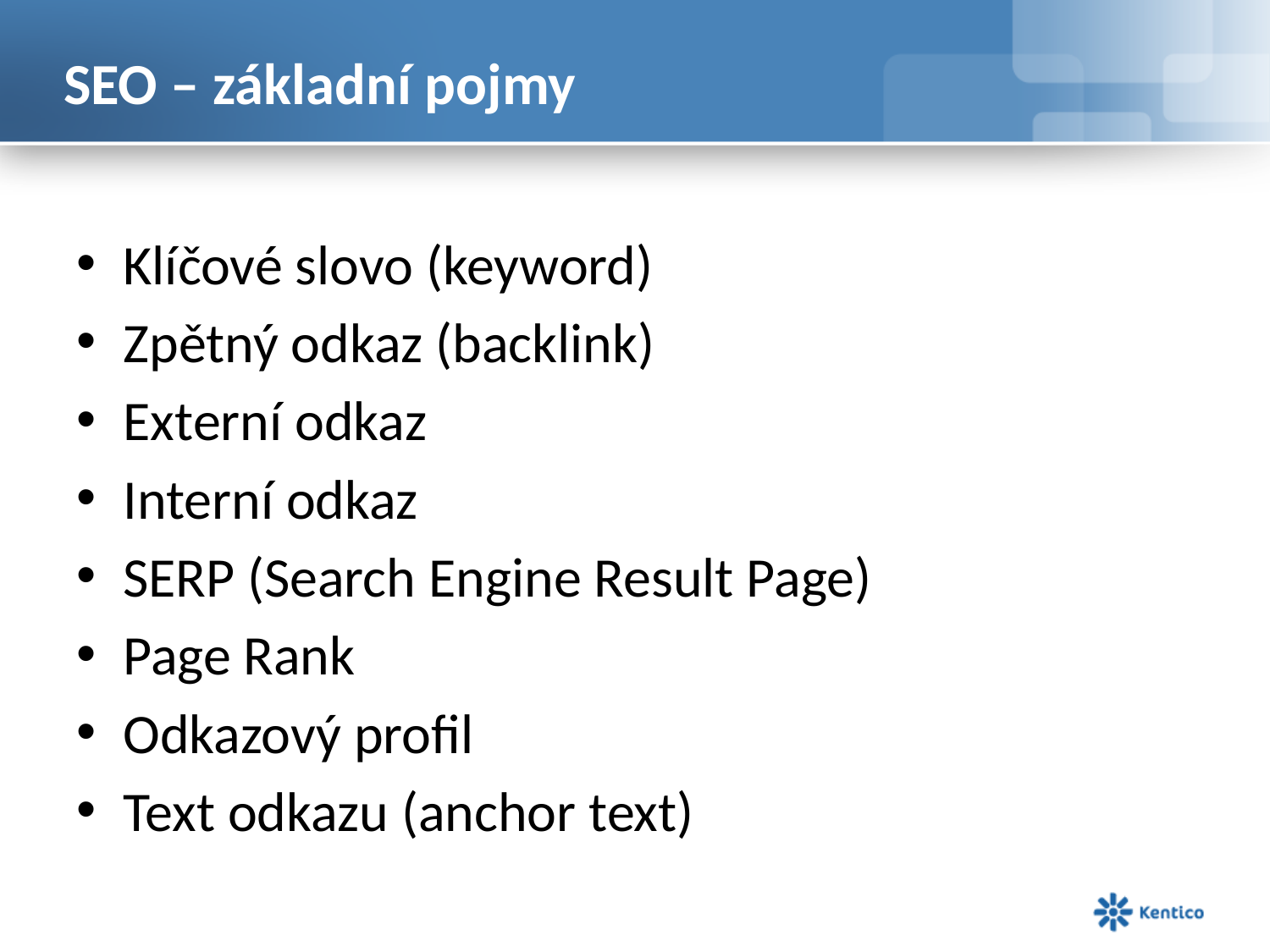

# SEO – základní pojmy
Klíčové slovo (keyword)
Zpětný odkaz (backlink)
Externí odkaz
Interní odkaz
SERP (Search Engine Result Page)
Page Rank
Odkazový profil
Text odkazu (anchor text)